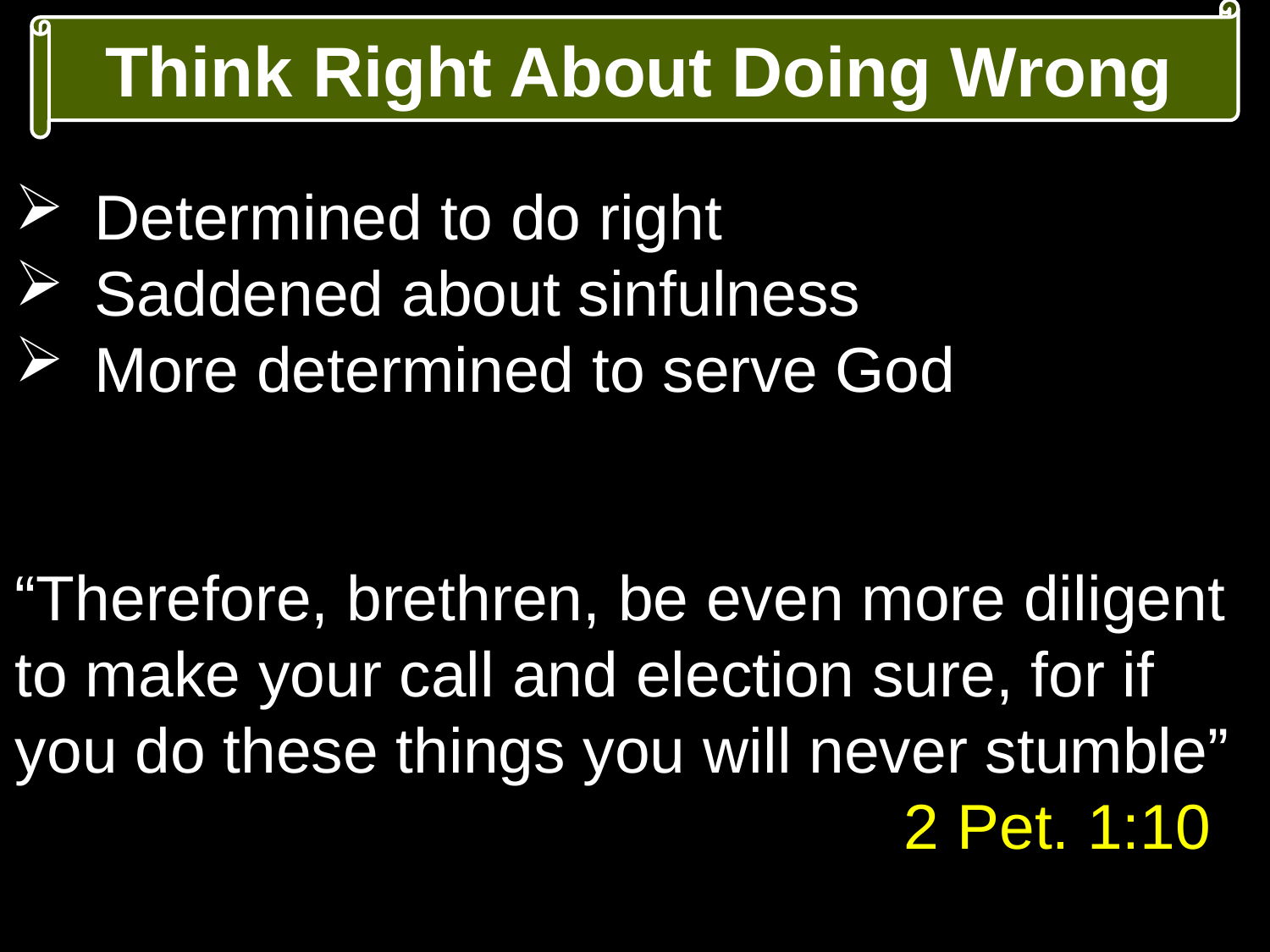

Think Right About Doing Wrong
Determined to do right
Saddened about sinfulness
More determined to serve God

“Therefore, brethren, be even more diligent to make your call and election sure, for if you do these things you will never stumble”  							2 Pet. 1:10